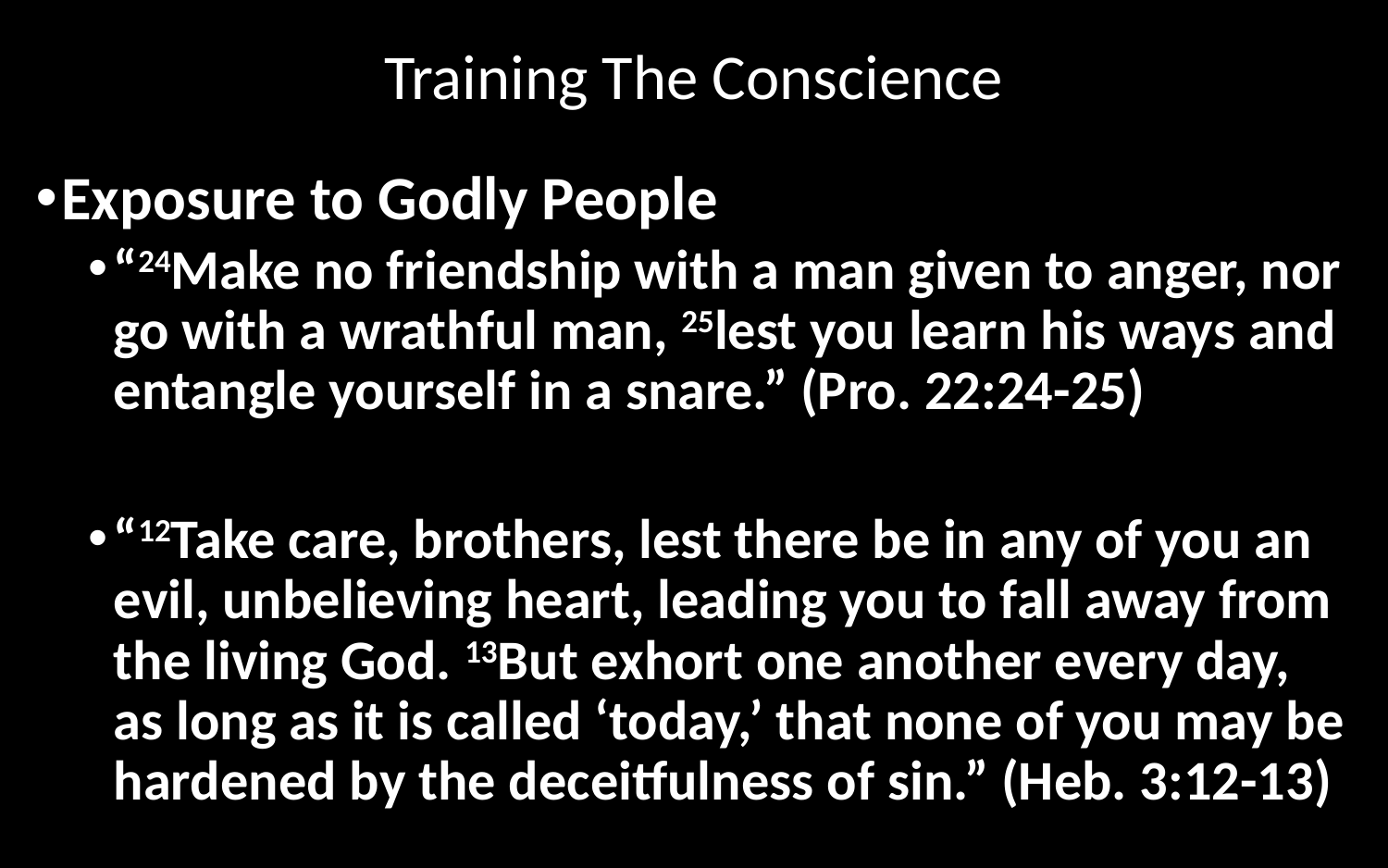

# Training The Conscience
Exposure to Godly People
“24Make no friendship with a man given to anger, nor go with a wrathful man, 25lest you learn his ways and entangle yourself in a snare.” (Pro. 22:24-25)

“12Take care, brothers, lest there be in any of you an evil, unbelieving heart, leading you to fall away from the living God. 13But exhort one another every day, as long as it is called ‘today,’ that none of you may be hardened by the deceitfulness of sin.” (Heb. 3:12-13)